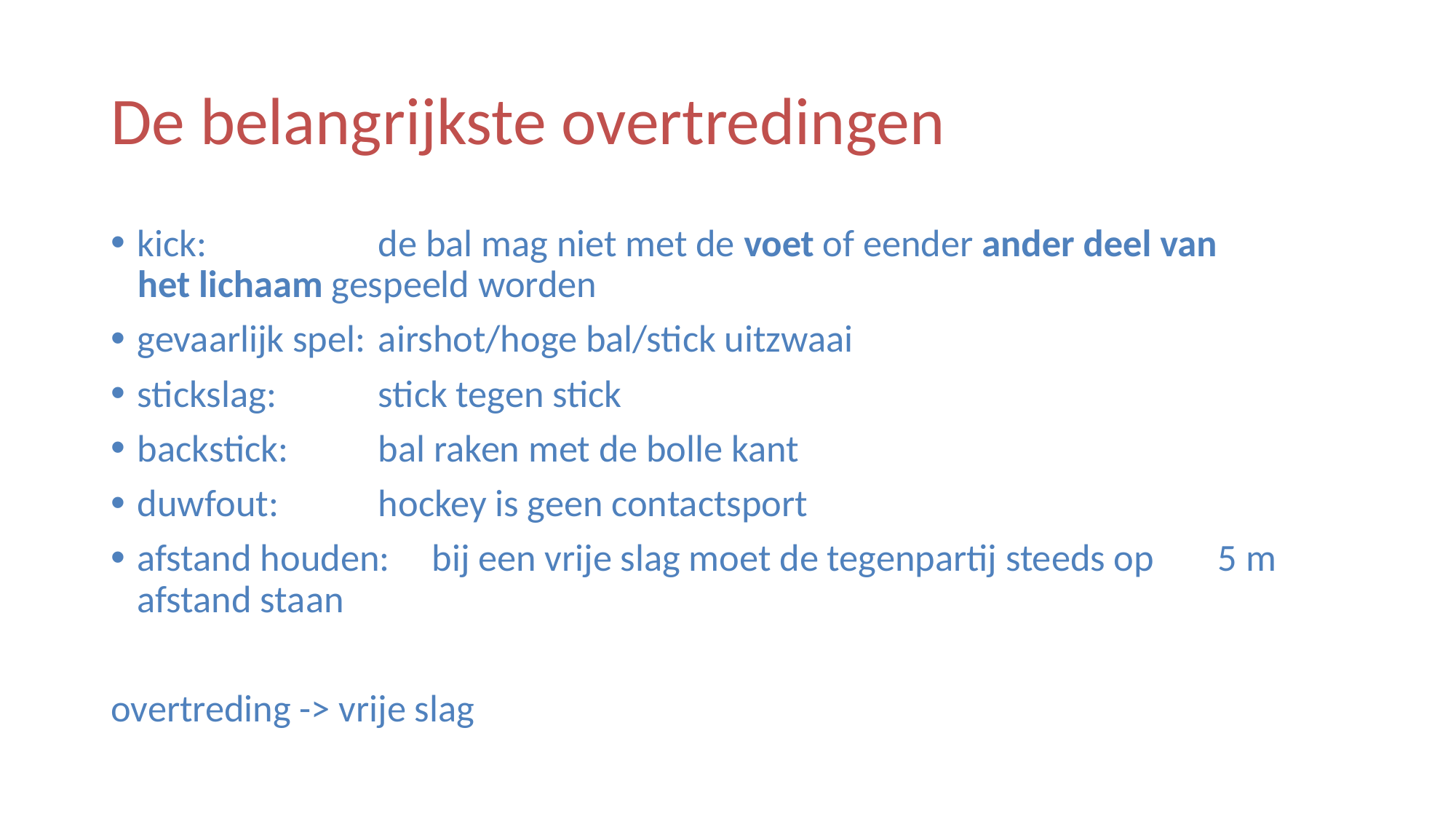

# De belangrijkste overtredingen
kick: 		de bal mag niet met de voet of eender ander deel van 		het lichaam gespeeld worden
gevaarlijk spel: 	airshot/hoge bal/stick uitzwaai
stickslag: 		stick tegen stick
backstick: 		bal raken met de bolle kant
duwfout: 		hockey is geen contactsport
afstand houden: 	bij een vrije slag moet de tegenpartij steeds op 				5 m afstand staan

overtreding -> vrije slag